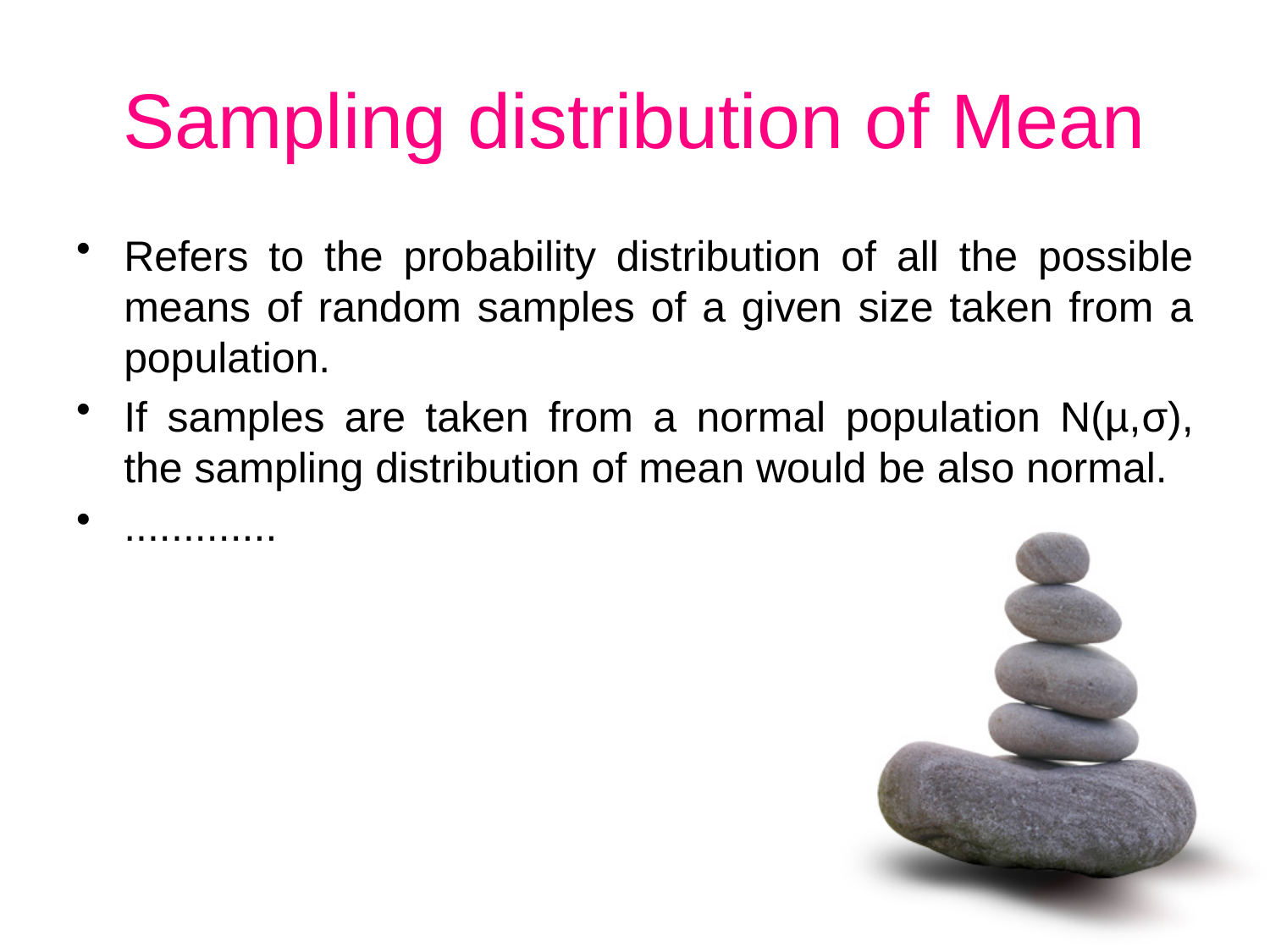

# Sampling distribution of Mean
Refers to the probability distribution of all the possible means of random samples of a given size taken from a population.
If samples are taken from a normal population N(µ,σ), the sampling distribution of mean would be also normal.
.............